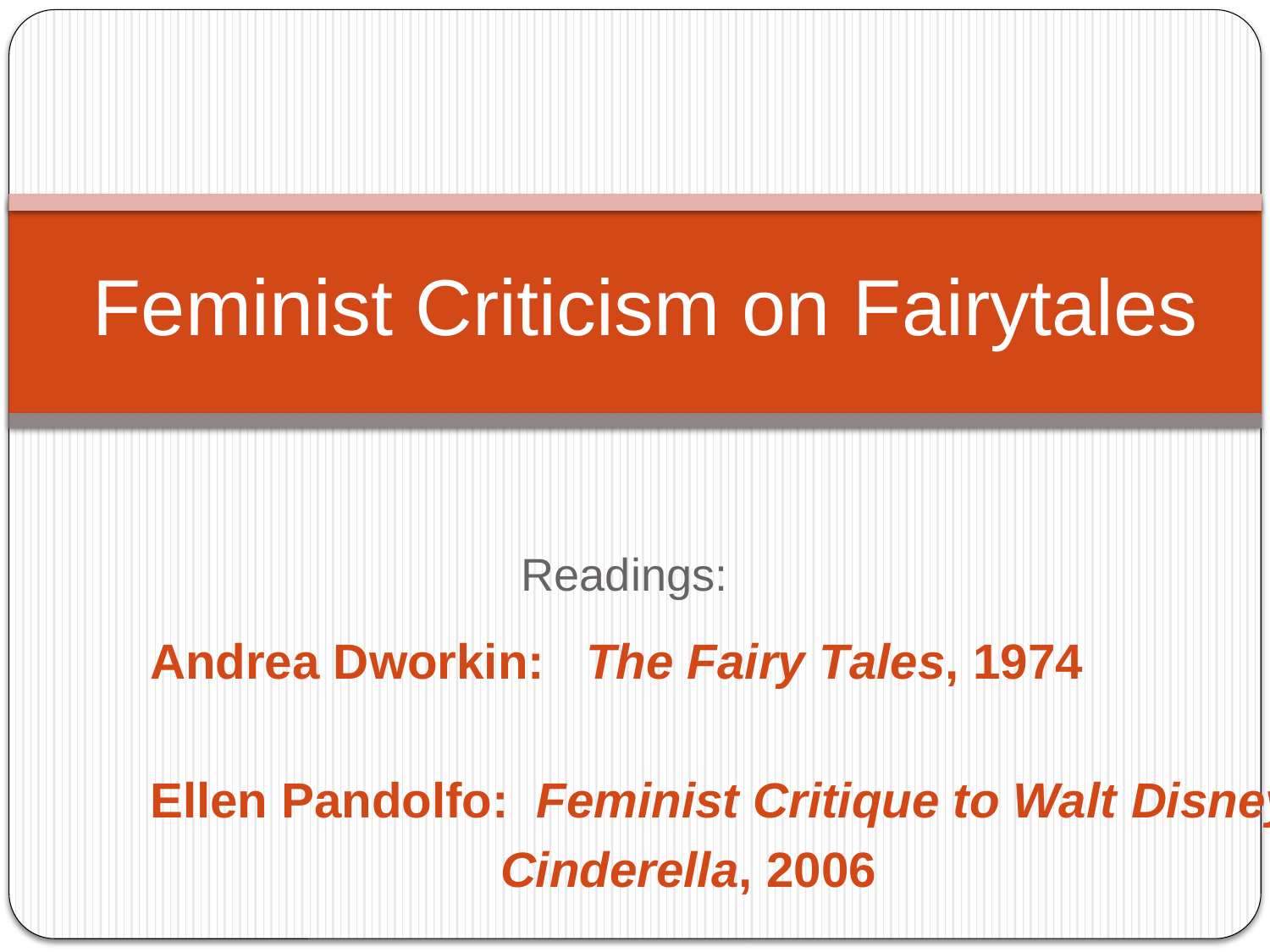

# Feminist Criticism on Fairytales
Readings:
Andrea Dworkin:   The Fairy Tales, 1974

Ellen Pandolfo:  Feminist Critique to Walt Disney’s
		       Cinderella, 2006